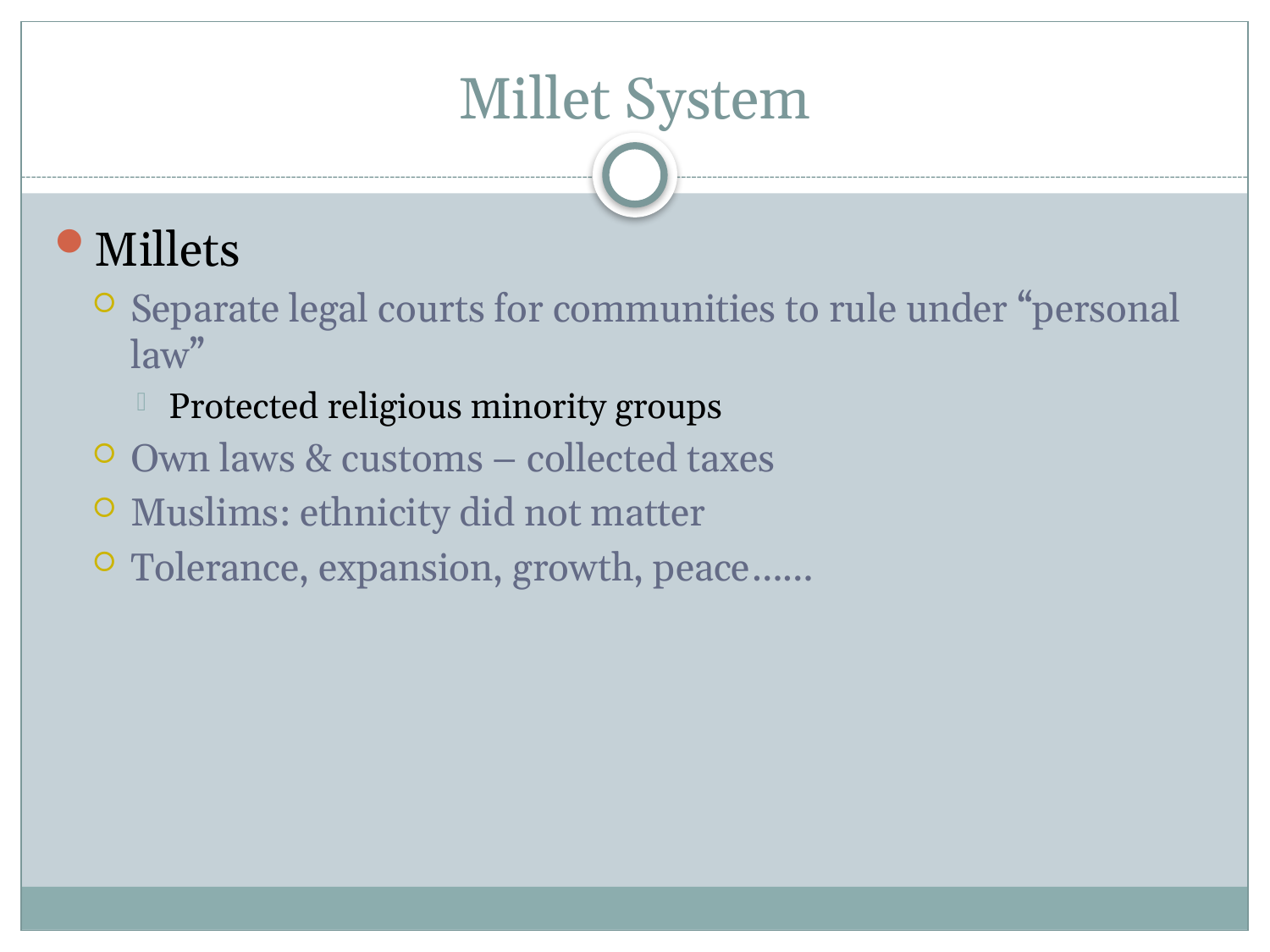

# Millet System
Millets
Separate legal courts for communities to rule under “personal law”
Protected religious minority groups
Own laws & customs – collected taxes
Muslims: ethnicity did not matter
Tolerance, expansion, growth, peace……